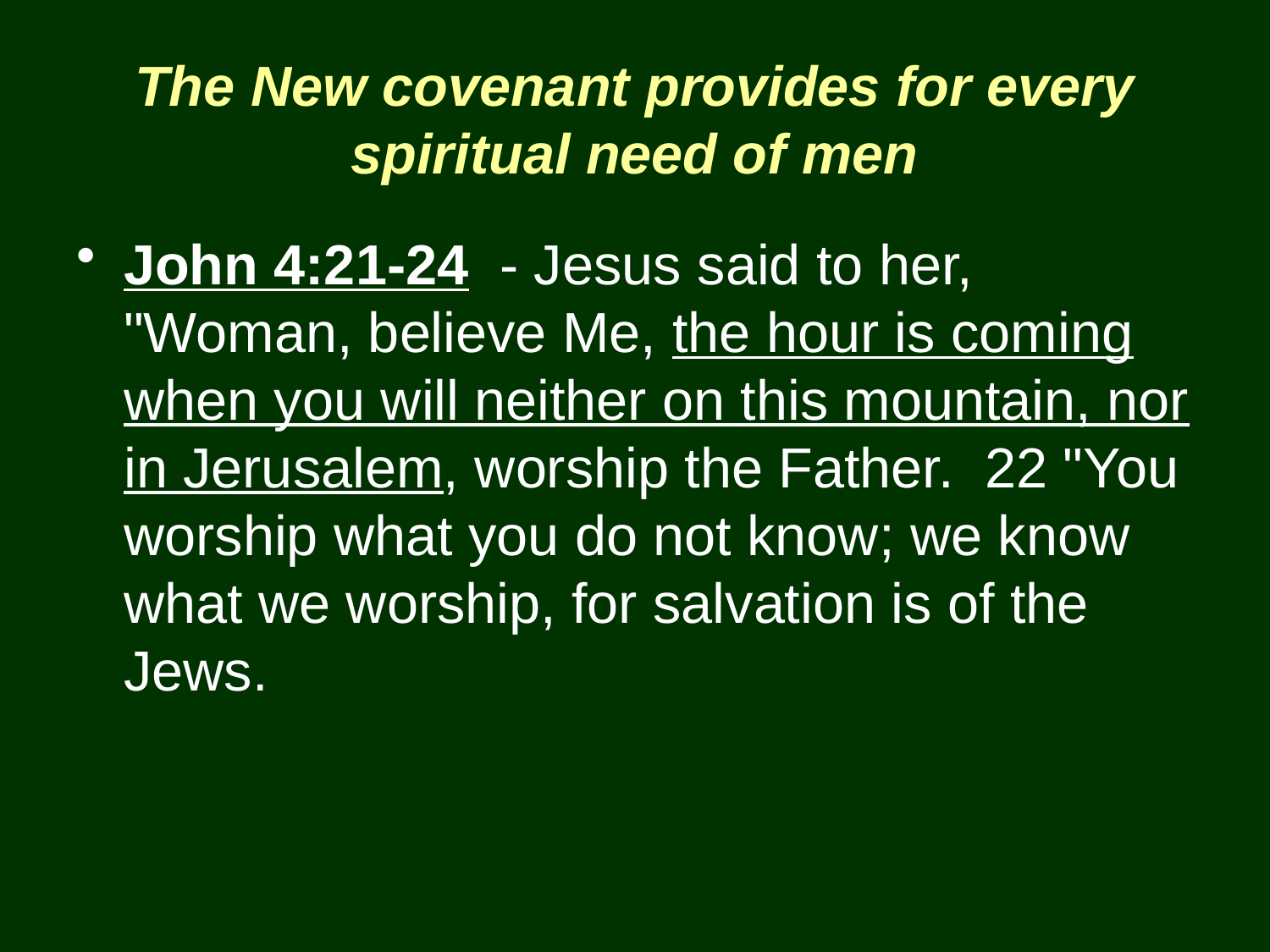

# The New covenant provides for every spiritual need of men
John 4:21-24  - Jesus said to her, "Woman, believe Me, the hour is coming when you will neither on this mountain, nor in Jerusalem, worship the Father.  22 "You worship what you do not know; we know what we worship, for salvation is of the Jews.